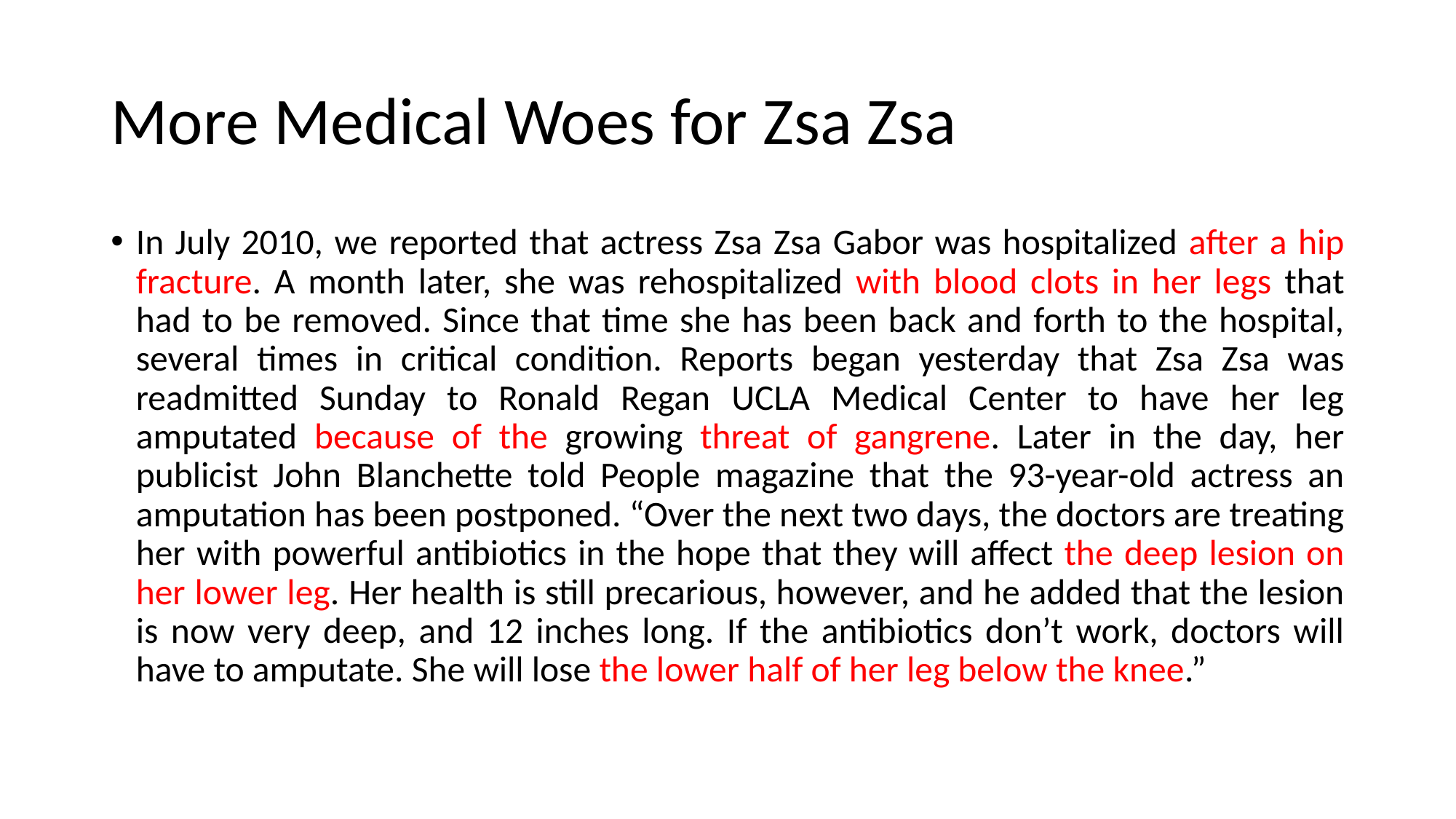

# More Medical Woes for Zsa Zsa
In July 2010, we reported that actress Zsa Zsa Gabor was hospitalized after a hip fracture. A month later, she was rehospitalized with blood clots in her legs that had to be removed. Since that time she has been back and forth to the hospital, several times in critical condition. Reports began yesterday that Zsa Zsa was readmitted Sunday to Ronald Regan UCLA Medical Center to have her leg amputated because of the growing threat of gangrene. Later in the day, her publicist John Blanchette told People magazine that the 93-year-old actress an amputation has been postponed. “Over the next two days, the doctors are treating her with powerful antibiotics in the hope that they will affect the deep lesion on her lower leg. Her health is still precarious, however, and he added that the lesion is now very deep, and 12 inches long. If the antibiotics don’t work, doctors will have to amputate. She will lose the lower half of her leg below the knee.”